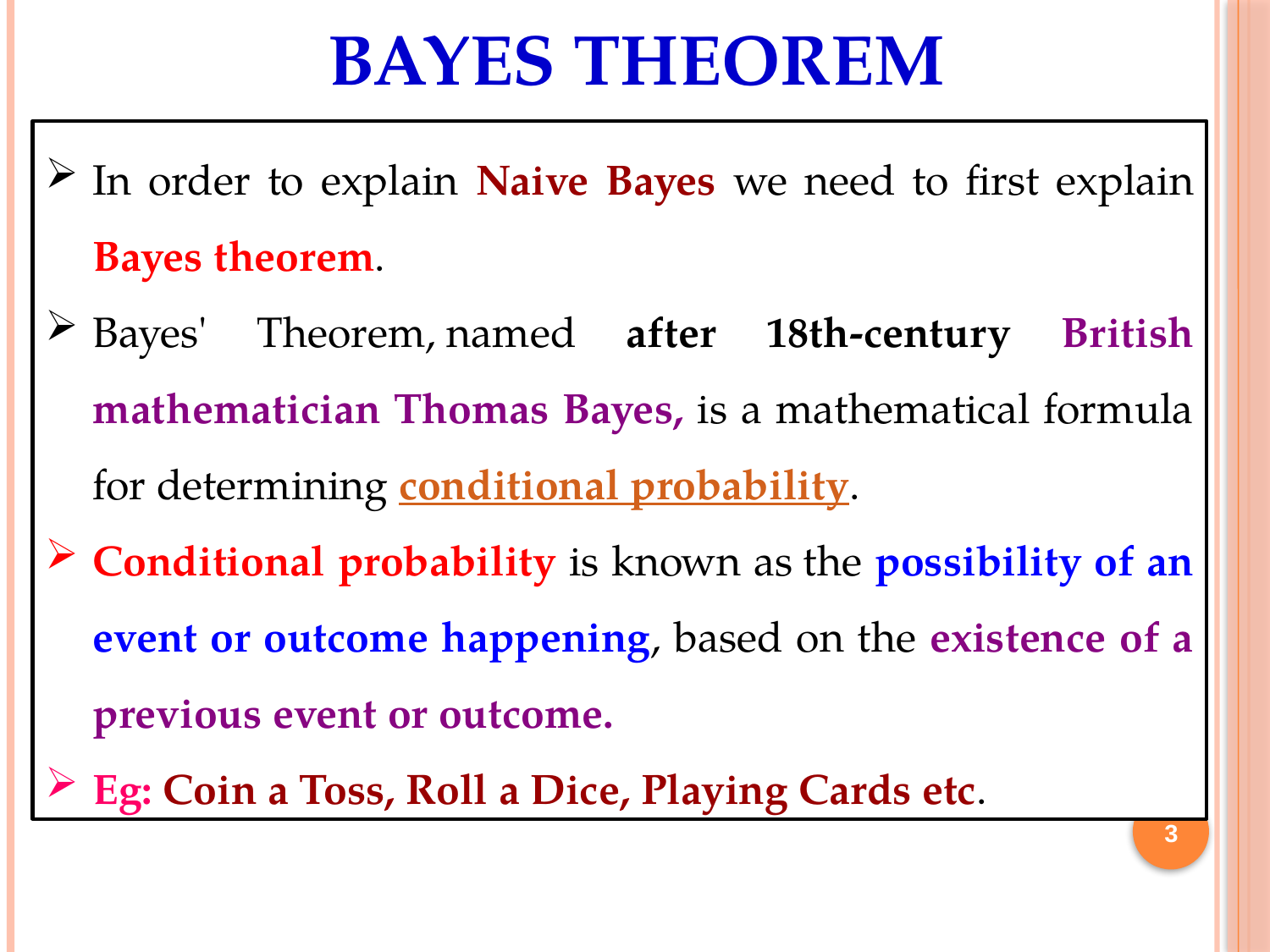

# Bayes Theorem
In order to explain Naive Bayes we need to first explain Bayes theorem.
Bayes' Theorem, named after 18th-century British mathematician Thomas Bayes, is a mathematical formula for determining conditional probability.
Conditional probability is known as the possibility of an event or outcome happening, based on the existence of a previous event or outcome.
Eg: Coin a Toss, Roll a Dice, Playing Cards etc.
3